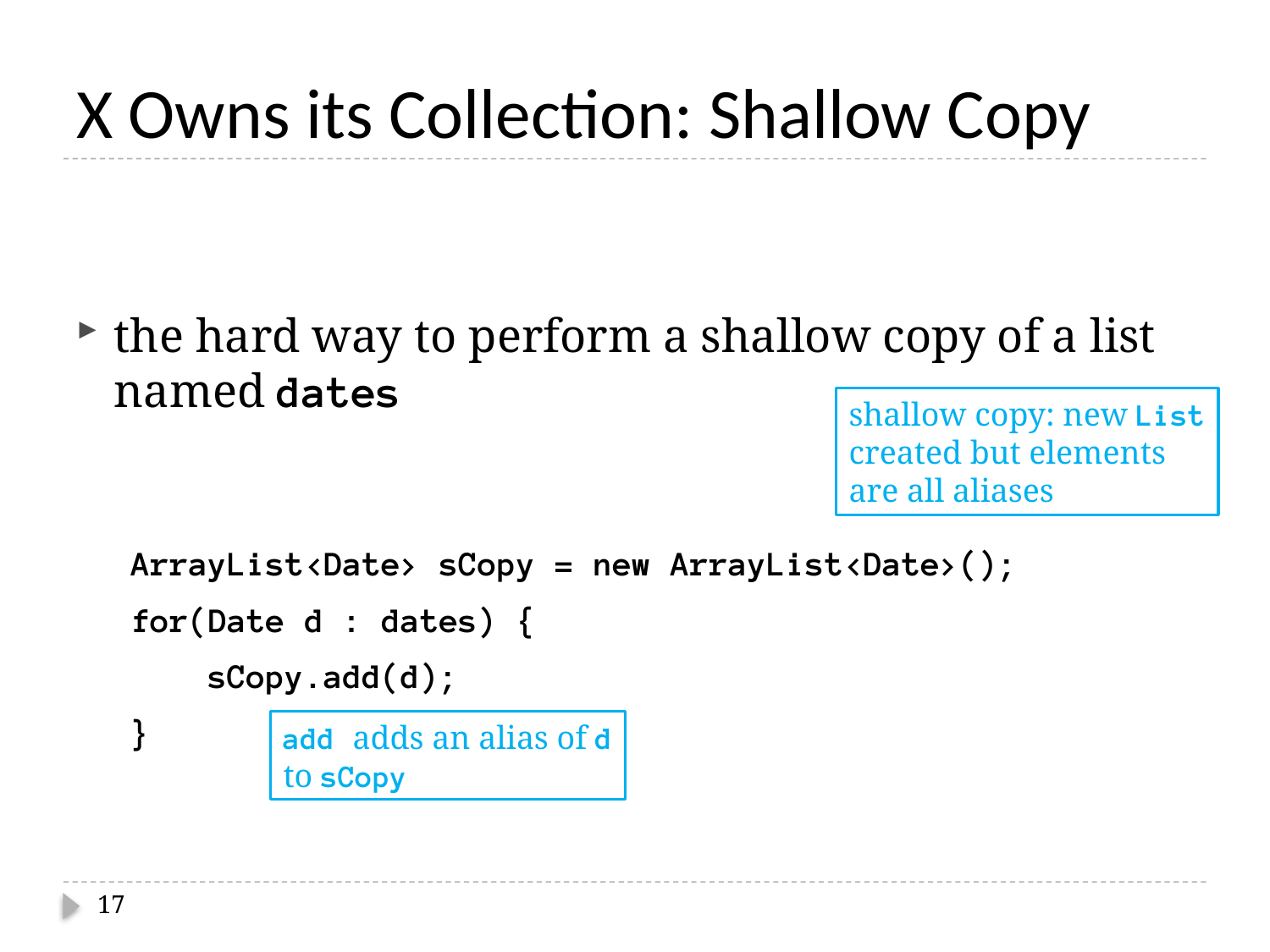

# X Owns its Collection: Shallow Copy

the hard way to perform a shallow copy of a list named dates

shallow copy: new List
created but elements
are all aliases
ArrayList<Date> sCopy = new ArrayList<Date>();
for(Date d : dates) {
    sCopy.add(d);
}
add adds an alias of d
to sCopy
17